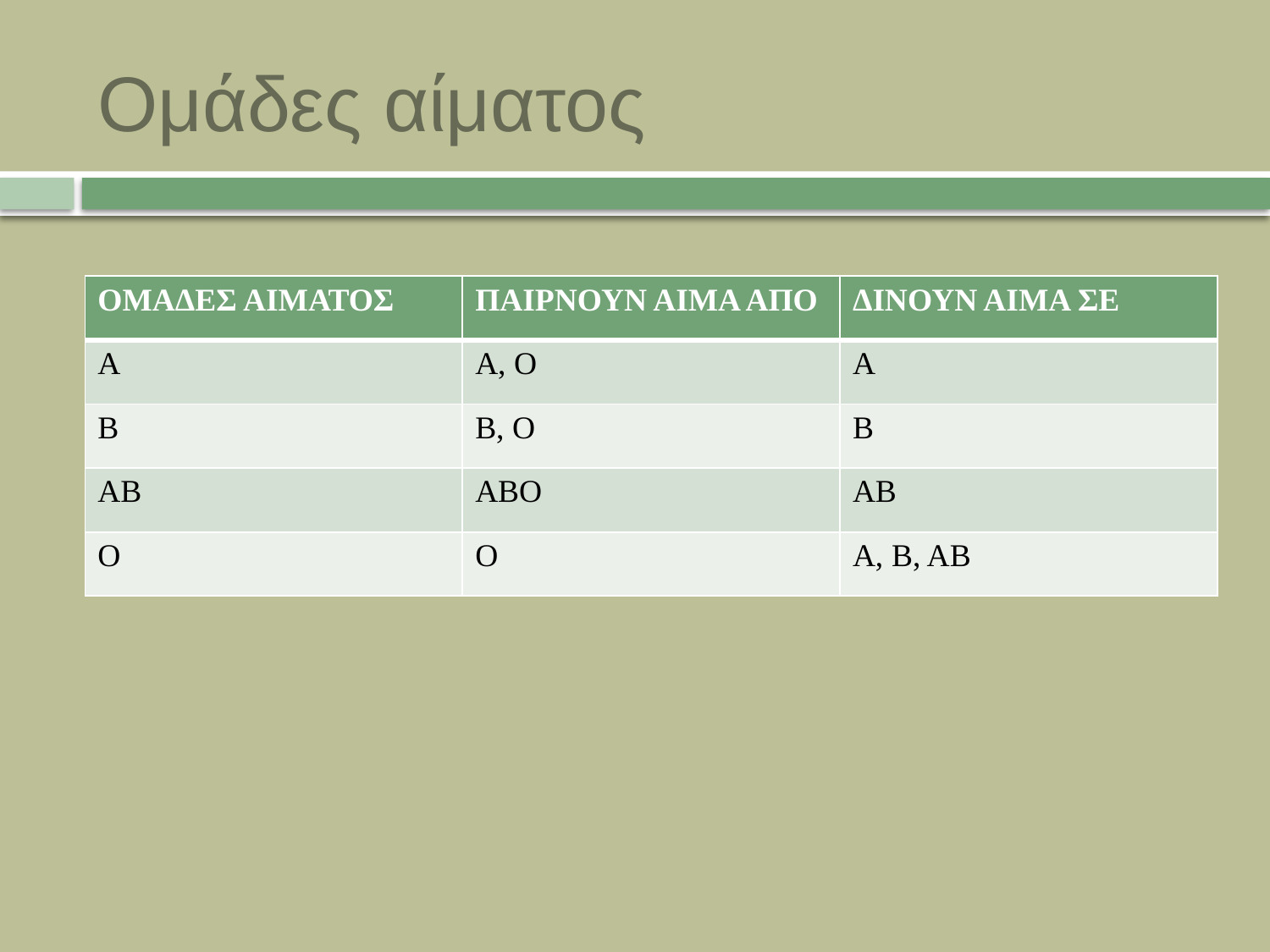

# Ομάδες αίματος
| ΟΜΑΔΕΣ ΑΙΜΑΤΟΣ | ΠΑΙΡΝΟΥΝ ΑΙΜΑ ΑΠΟ | ΔΙΝΟΥΝ ΑΙΜΑ ΣΕ |
| --- | --- | --- |
| Α | Α, Ο | Α |
| Β | Β, Ο | Β |
| ΑΒ | ΑΒΟ | ΑΒ |
| Ο | Ο | Α, Β, ΑΒ |